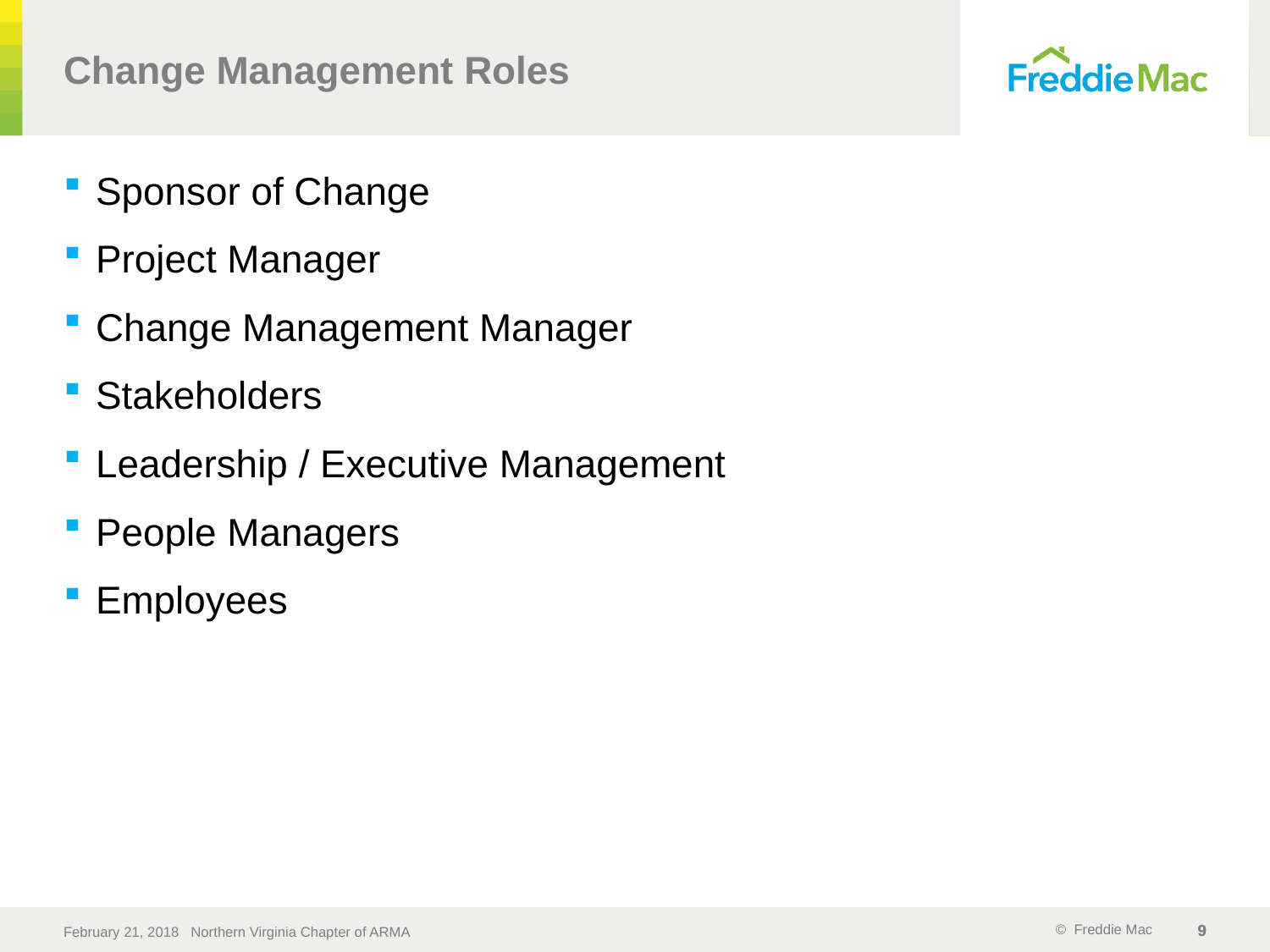

# Change Management Roles
Sponsor of Change
Project Manager
Change Management Manager
Stakeholders
Leadership / Executive Management
People Managers
Employees